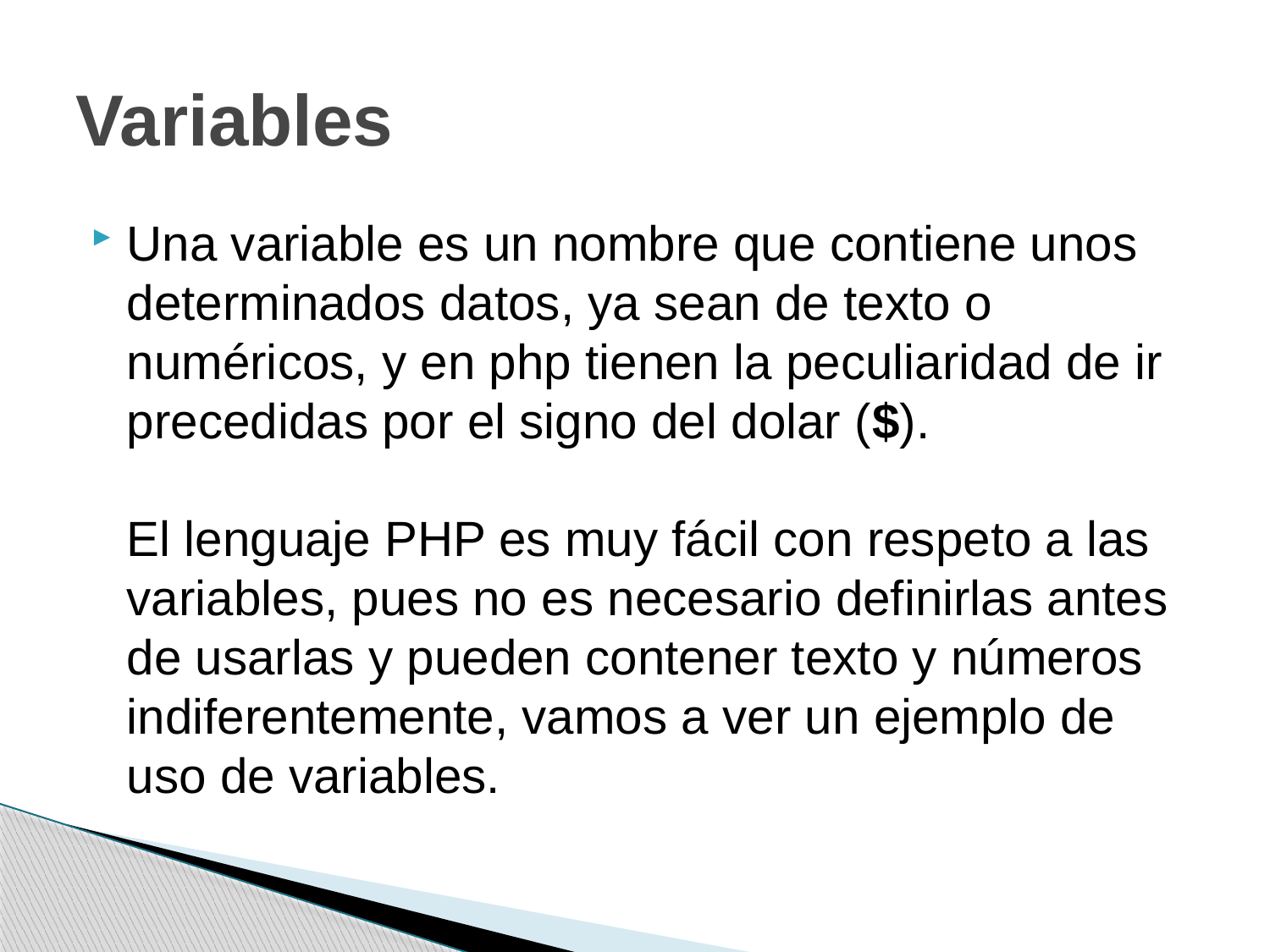

# Variables
Una variable es un nombre que contiene unos determinados datos, ya sean de texto o numéricos, y en php tienen la peculiaridad de ir precedidas por el signo del dolar ($).
El lenguaje PHP es muy fácil con respeto a las variables, pues no es necesario definirlas antes de usarlas y pueden contener texto y números indiferentemente, vamos a ver un ejemplo de uso de variables.